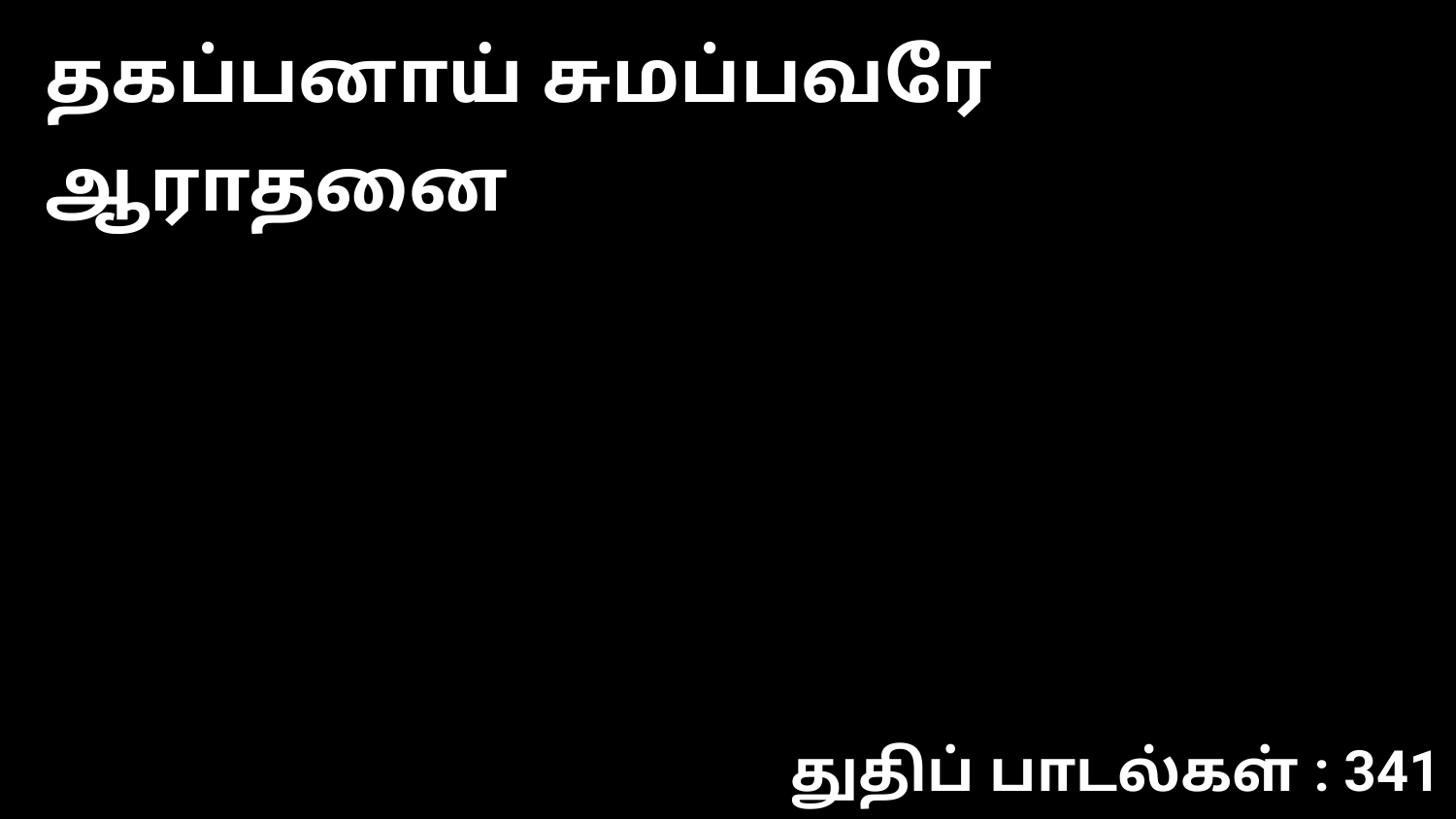

தகப்பனாய் சுமப்பவரே ஆராதனை
துதிப் பாடல்கள் : 341